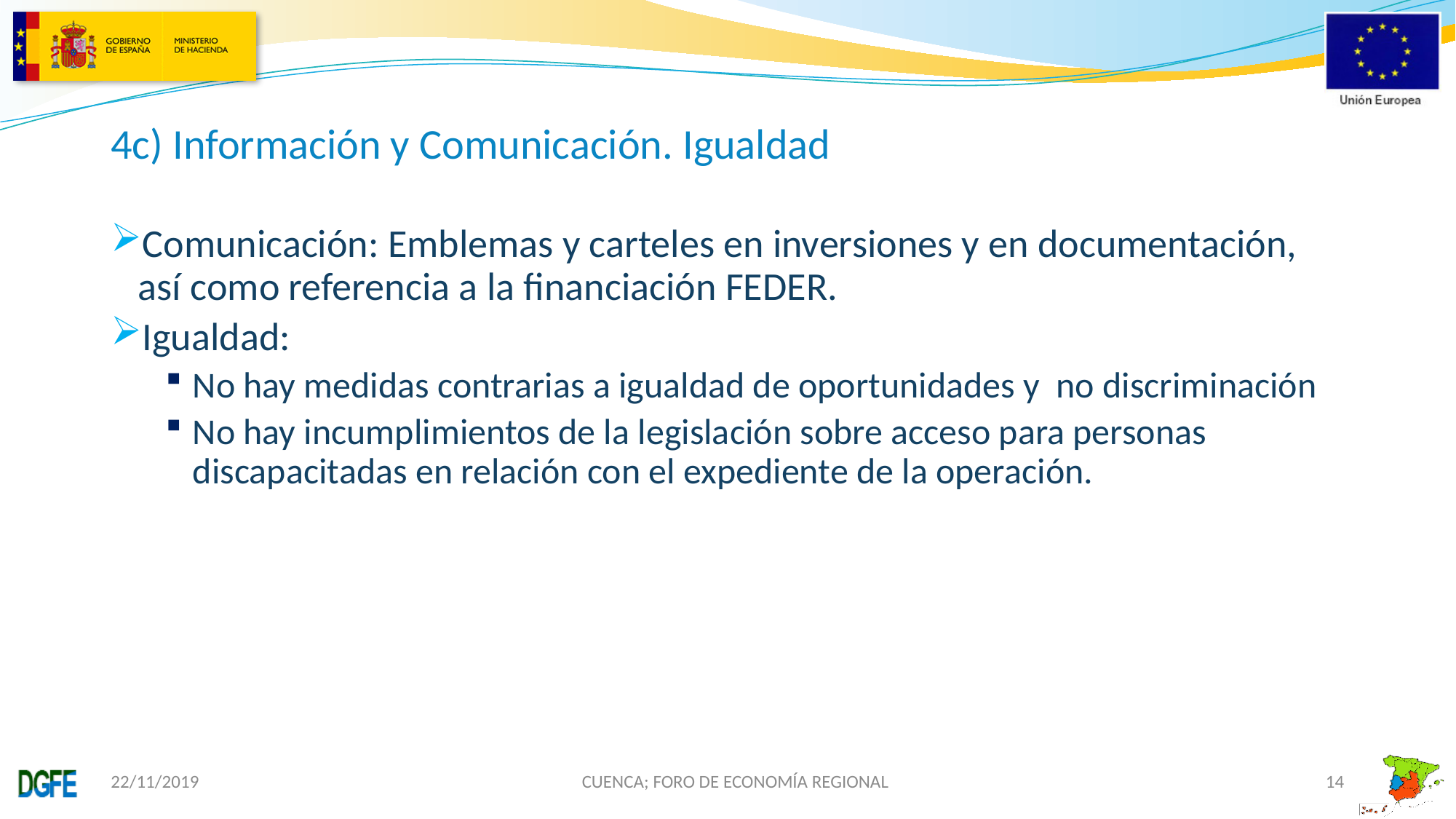

# 4c) Información y Comunicación. Igualdad
Comunicación: Emblemas y carteles en inversiones y en documentación, así como referencia a la financiación FEDER.
Igualdad:
No hay medidas contrarias a igualdad de oportunidades y  no discriminación
No hay incumplimientos de la legislación sobre acceso para personas discapacitadas en relación con el expediente de la operación.
22/11/2019
CUENCA; FORO DE ECONOMÍA REGIONAL
14